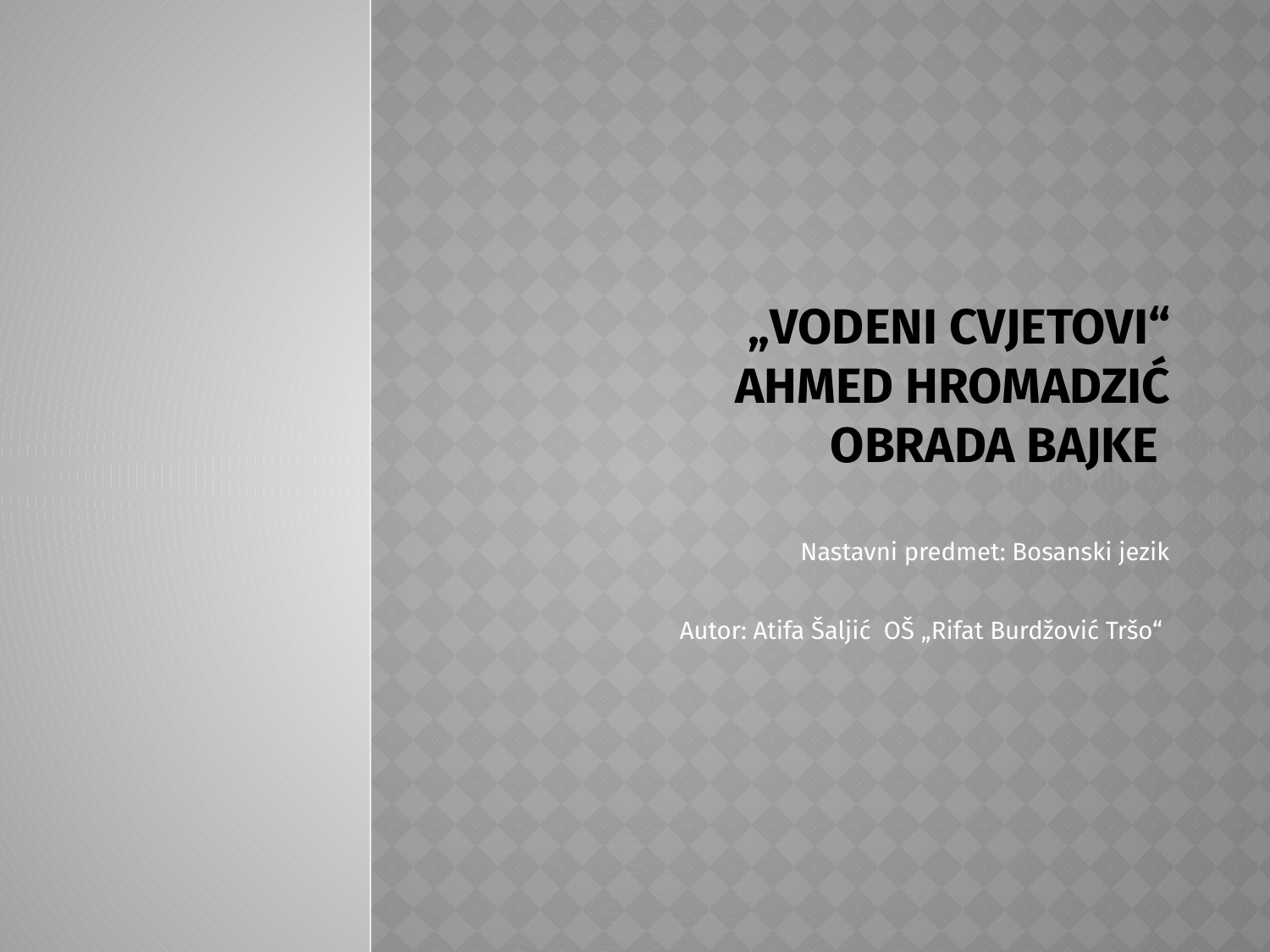

# „Vodeni cvjetovi“ Ahmed hromadzić Obrada bajke

Nastavni predmet: Bosanski jezik

Autor: Atifa Šaljić  OŠ „Rifat Burdžović Tršo“